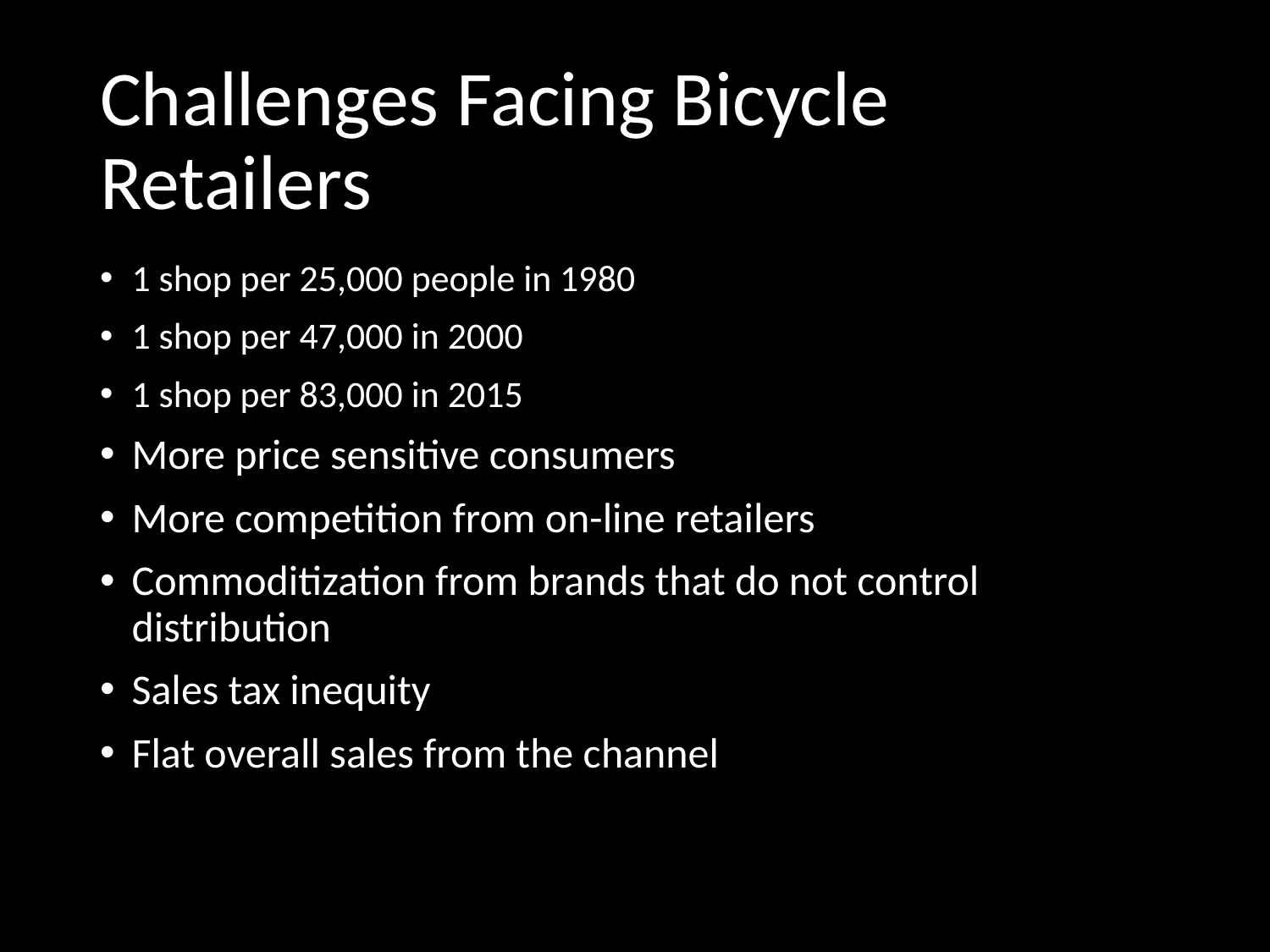

# Challenges Facing Bicycle Retailers
1 shop per 25,000 people in 1980
1 shop per 47,000 in 2000
1 shop per 83,000 in 2015
More price sensitive consumers
More competition from on-line retailers
Commoditization from brands that do not control distribution
Sales tax inequity
Flat overall sales from the channel